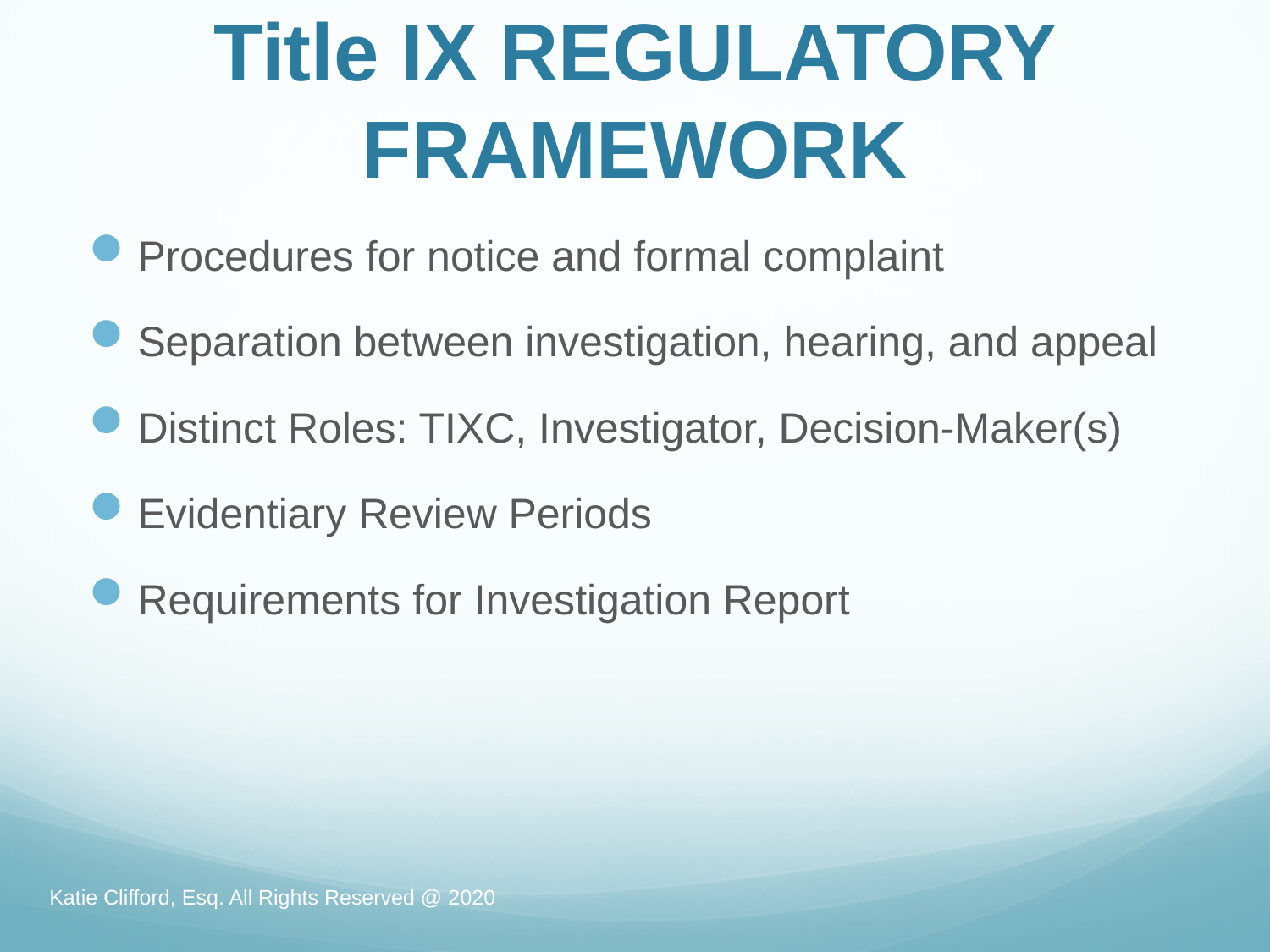

# Title IX REGULATORY FRAMEWORK
Procedures for notice and formal complaint
Separation between investigation, hearing, and appeal
Distinct Roles: TIXC, Investigator, Decision-Maker(s)
Evidentiary Review Periods
Requirements for Investigation Report
Katie Clifford, Esq. All Rights Reserved @ 2020